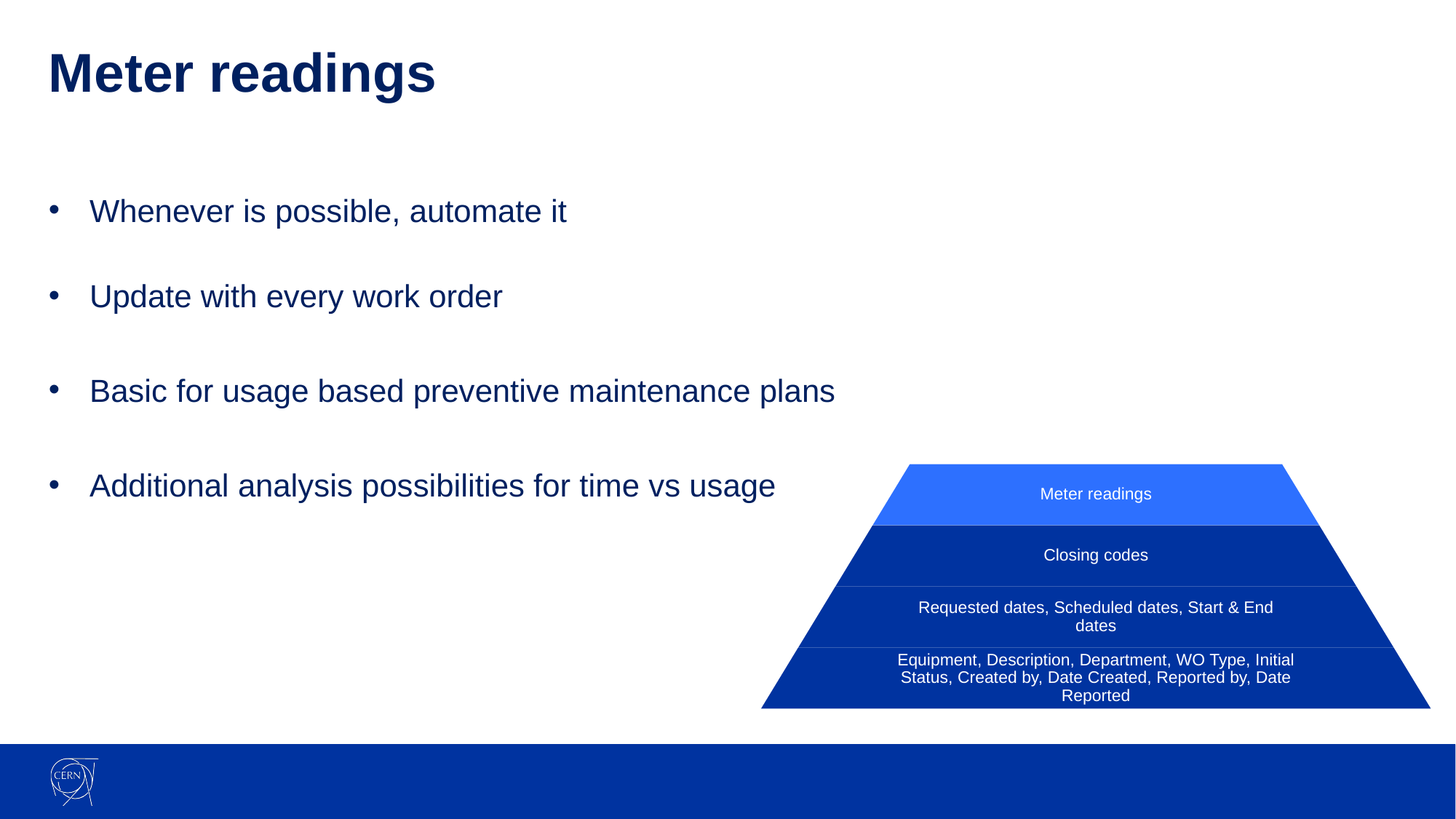

# Meter readings
Whenever is possible, automate it
Update with every work order

Basic for usage based preventive maintenance plans

Additional analysis possibilities for time vs usage

Meter readings

Closing codes

Requested dates, Scheduled dates, Start & End dates

Equipment, Description, Department, WO Type, Initial Status, Created by, Date Created, Reported by, Date Reported